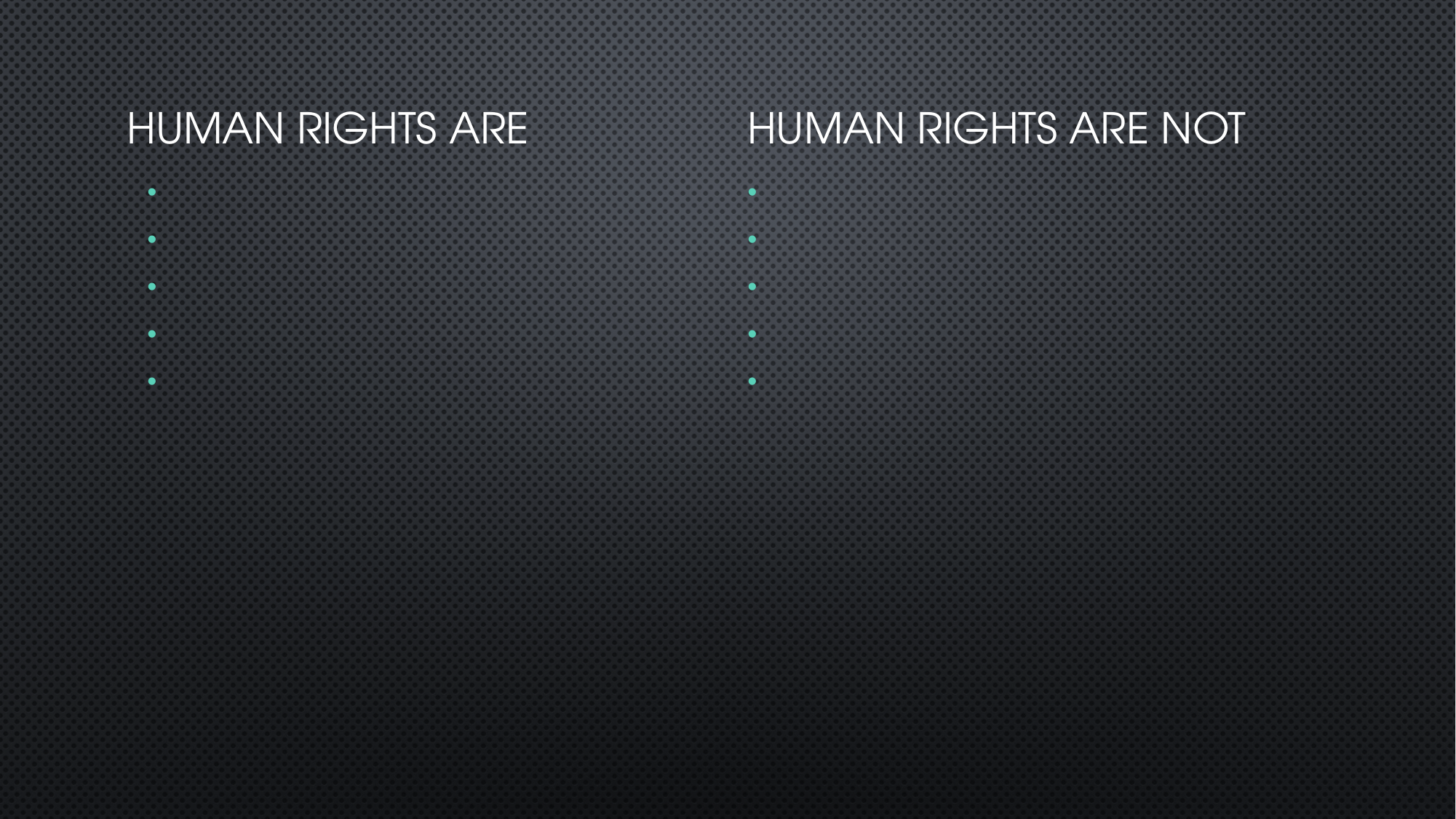

Human rights ARE
Human rights ARE NOT